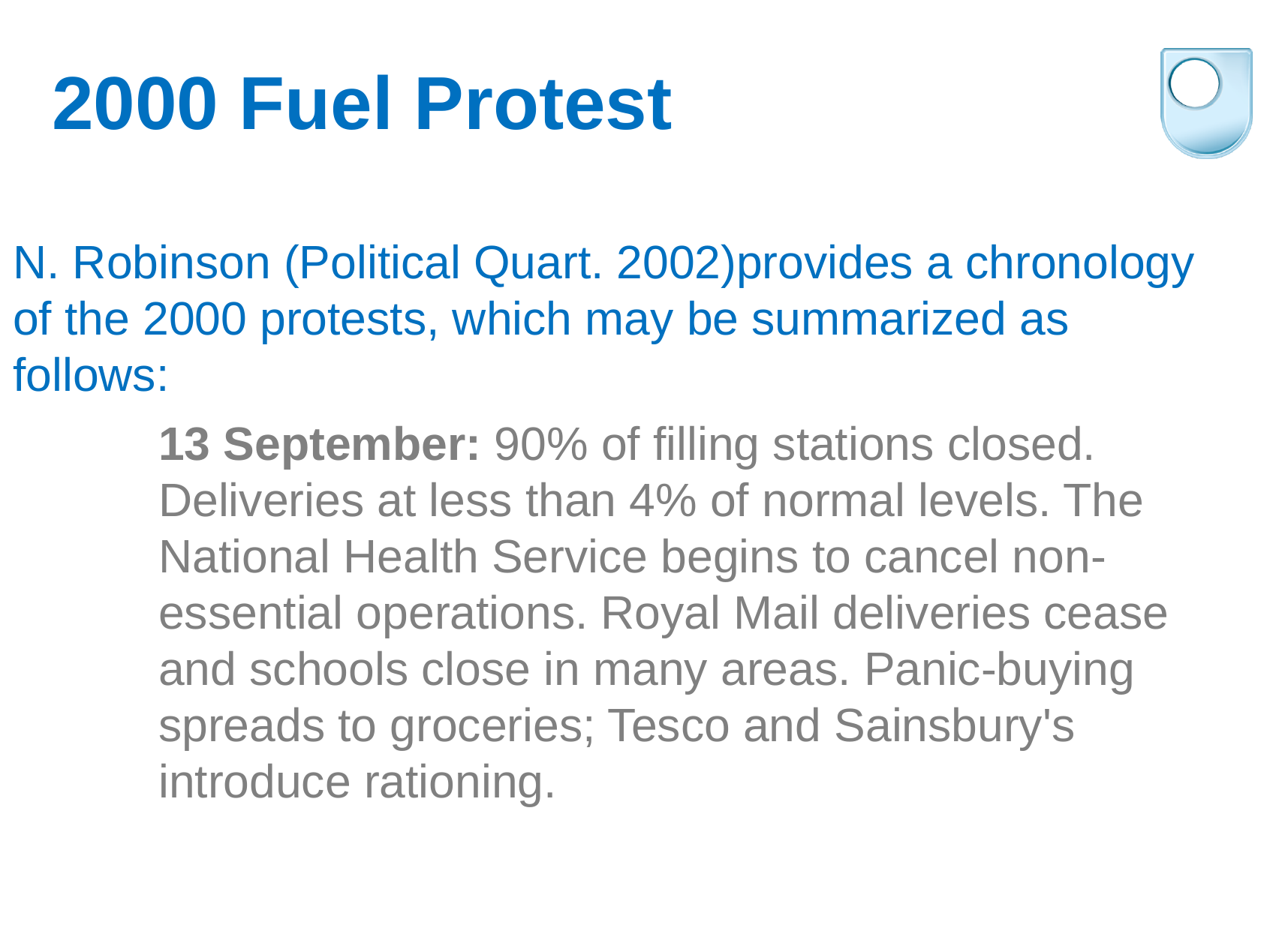

2000 Fuel Protest
N. Robinson (Political Quart. 2002)provides a chronology of the 2000 protests, which may be summarized as follows:

13 September: 90% of filling stations closed. Deliveries at less than 4% of normal levels. The National Health Service begins to cancel non-essential operations. Royal Mail deliveries cease and schools close in many areas. Panic-buying spreads to groceries; Tesco and Sainsbury's introduce rationing.